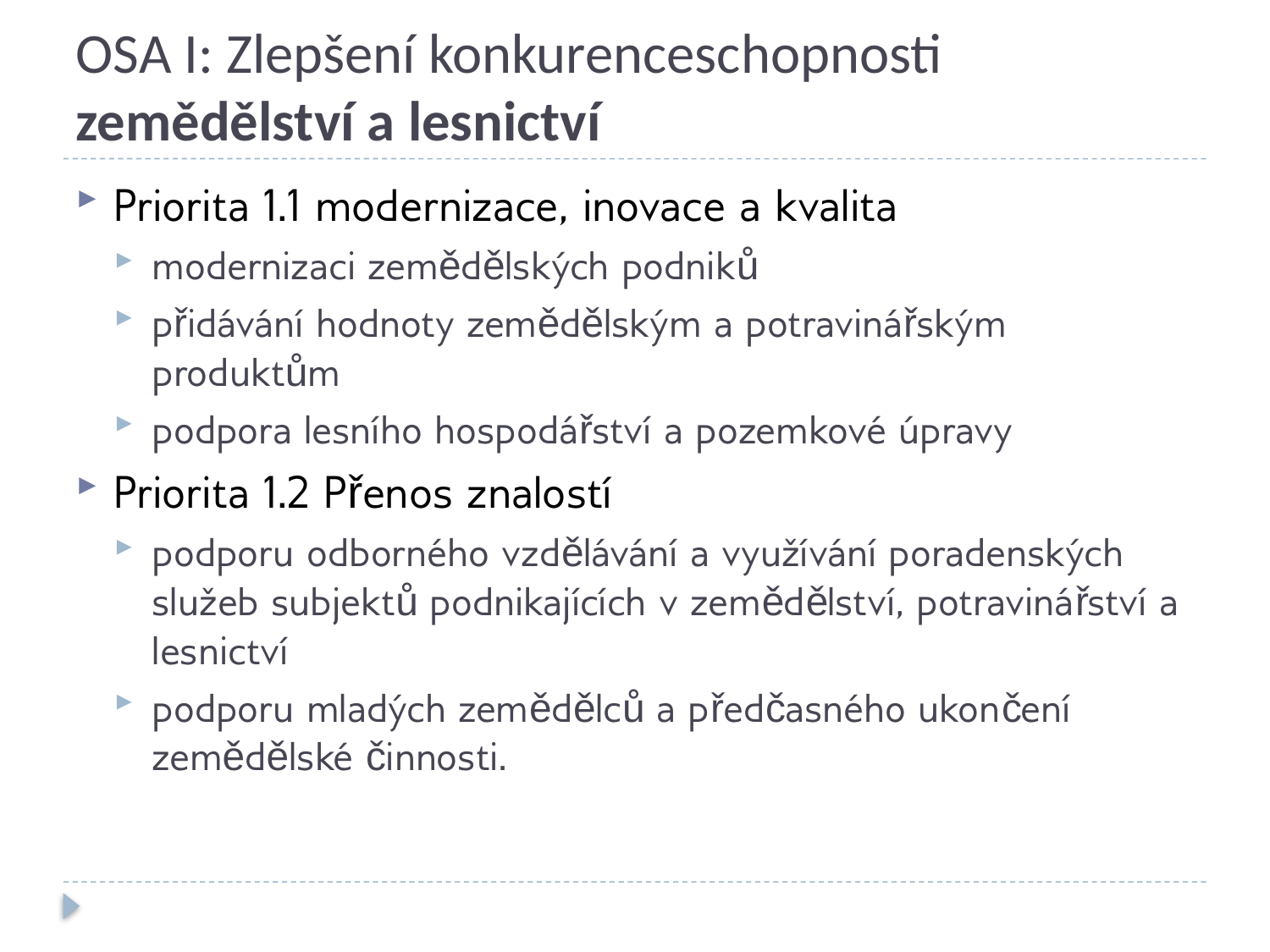

# OSA I: Zlepšení konkurenceschopnosti zemědělství a lesnictví
Priorita 1.1 modernizace, inovace a kvalita
modernizaci zemědělských podniků
přidávání hodnoty zemědělským a potravinářským produktům
podpora lesního hospodářství a pozemkové úpravy
Priorita 1.2 Přenos znalostí
podporu odborného vzdělávání a využívání poradenských služeb subjektů podnikajících v zemědělství, potravinářství a lesnictví
podporu mladých zemědělců a předčasného ukončení zemědělské činnosti.